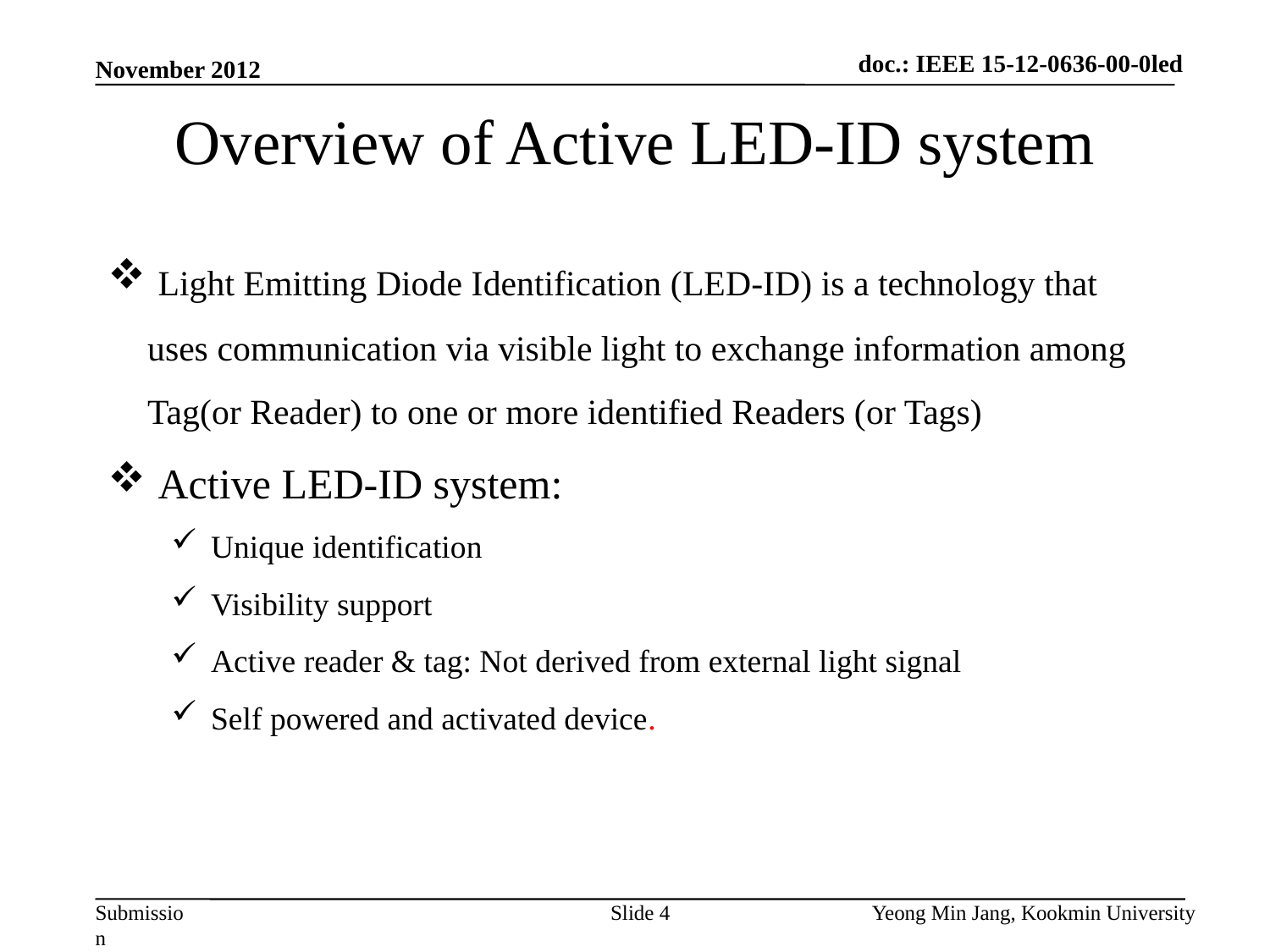

doc.: IEEE 15-12-0636-00-0led

November 2012
Overview of Active LED-ID system
 Light Emitting Diode Identification (LED-ID) is a technology that uses communication via visible light to exchange information among Tag(or Reader) to one or more identified Readers (or Tags)
 Active LED-ID system:
Unique identification
Visibility support
Active reader & tag: Not derived from external light signal
Self powered and activated device.

Slide 4
Yeong Min Jang, Kookmin University